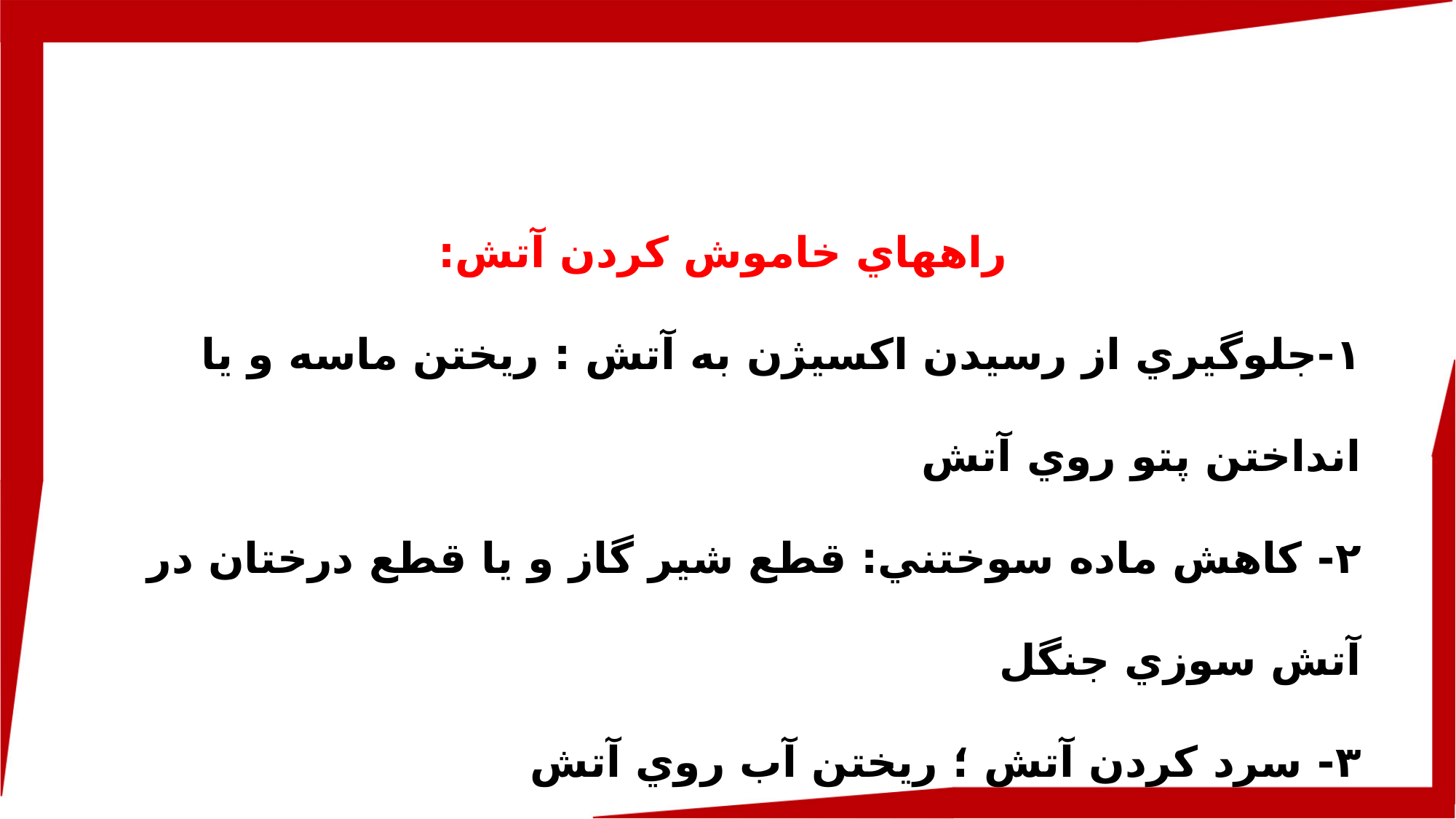

راههاي خاموش كردن آتش:
١-جلوگيري از رسيدن اكسيژن به آتش : ريختن ماسه و يا انداختن پتو روي آتش
٢- كاهش ماده سوختني: قطع شير گاز و يا قطع درختان در آتش سوزي جنگل
٣- سرد كردن آتش ؛ ريختن آب روي آتش